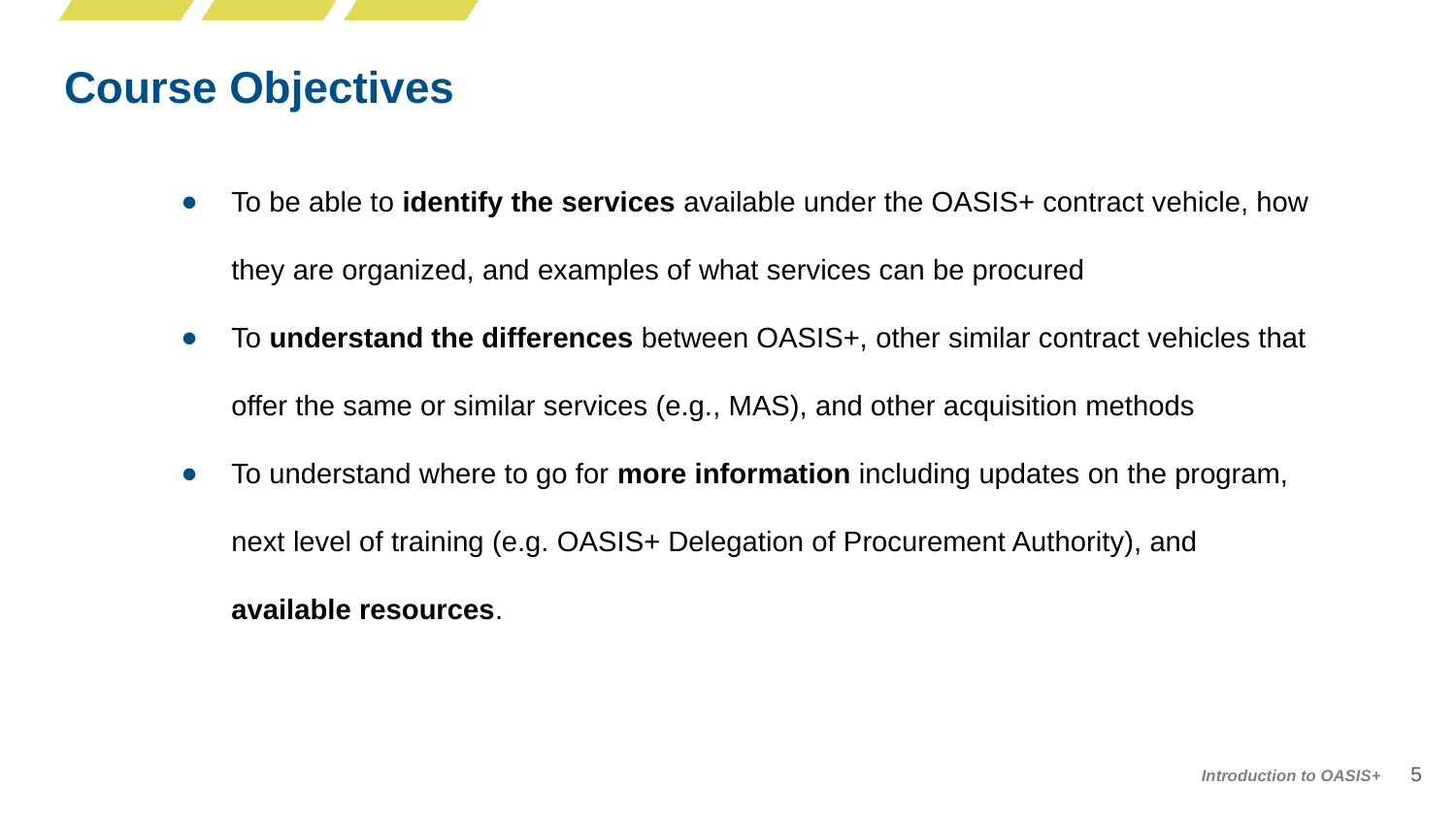

# Course Objectives
To be able to identify the services available under the OASIS+ contract vehicle, how they are organized, and examples of what services can be procured
To understand the differences between OASIS+, other similar contract vehicles that offer the same or similar services (e.g., MAS), and other acquisition methods
To understand where to go for more information including updates on the program,
next level of training (e.g. OASIS+ Delegation of Procurement Authority), and
available resources.

5